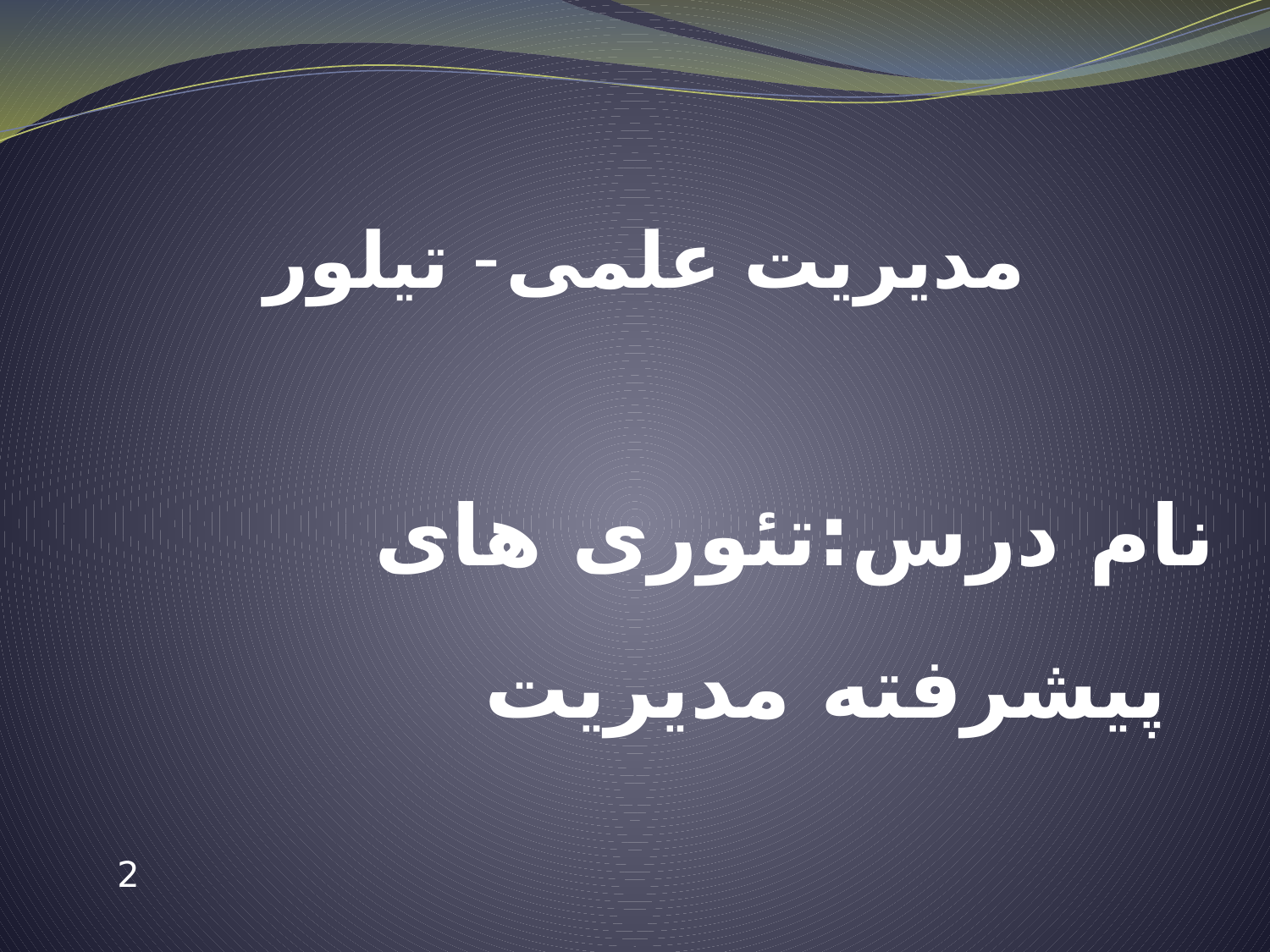

مدیریت علمی- تیلور

نام درس:تئوری های پیشرفته مدیریت

2